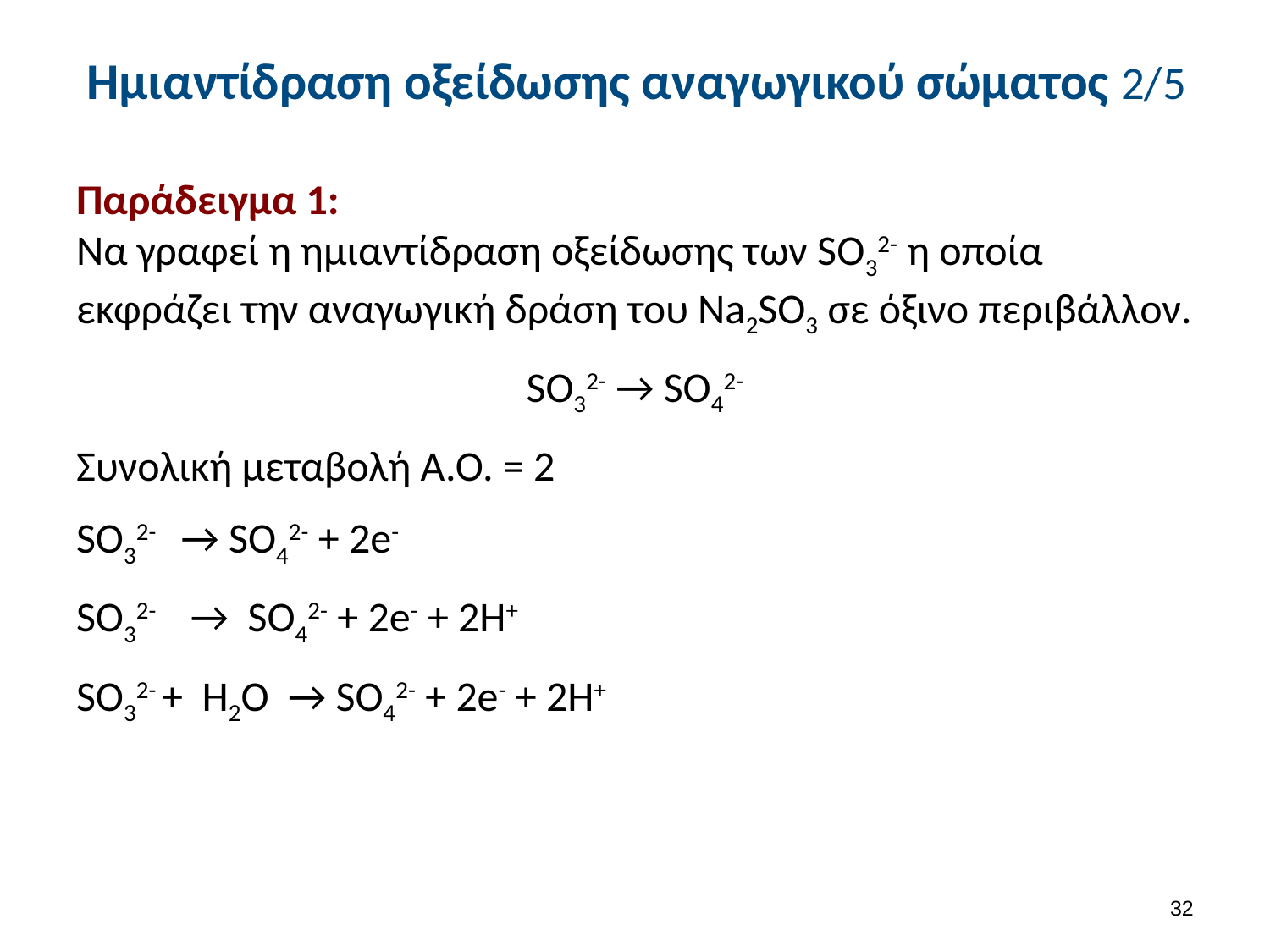

# Ημιαντίδραση οξείδωσης αναγωγικού σώματος 2/5
Παράδειγμα 1:
Να γραφεί η ημιαντίδραση οξείδωσης των SO32- η οποία εκφράζει την αναγωγική δράση του Νa2SO3 σε όξινο περιβάλλον.
SO32- → SO42-
Συνολική μεταβολή Α.Ο. = 2
SO32-   → SO42- + 2e-
SO32-    →  SO42- + 2e- + 2H+
SO32- +  H2O  → SO42- + 2e- + 2H+

32